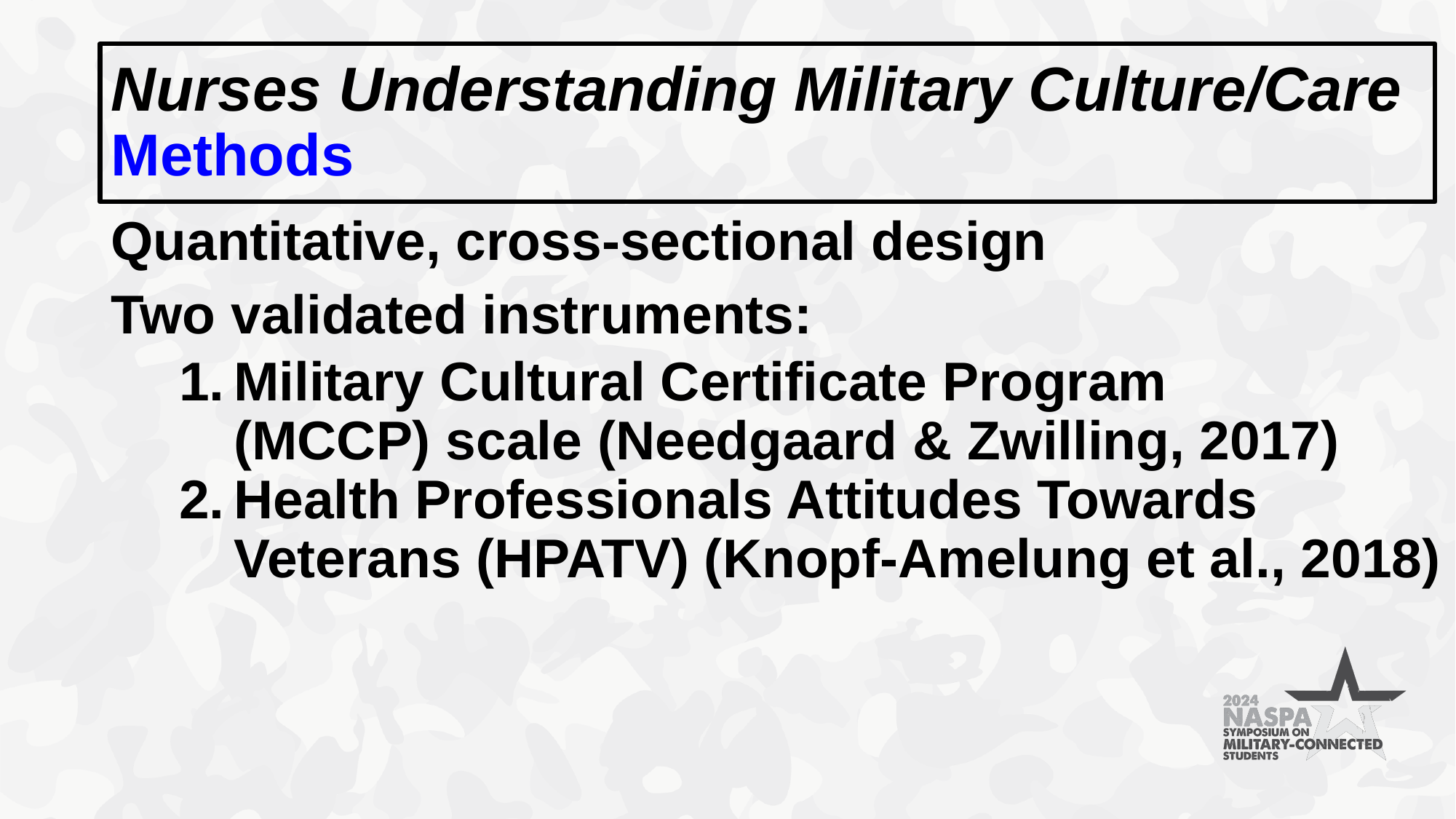

# Nurses Understanding Military Culture/Care
Methods
Quantitative, cross-sectional design
Two validated instruments:
Military Cultural Certificate Program        (MCCP) scale (Needgaard & Zwilling, 2017)
Health Professionals Attitudes Towards Veterans (HPATV) (Knopf-Amelung et al., 2018)